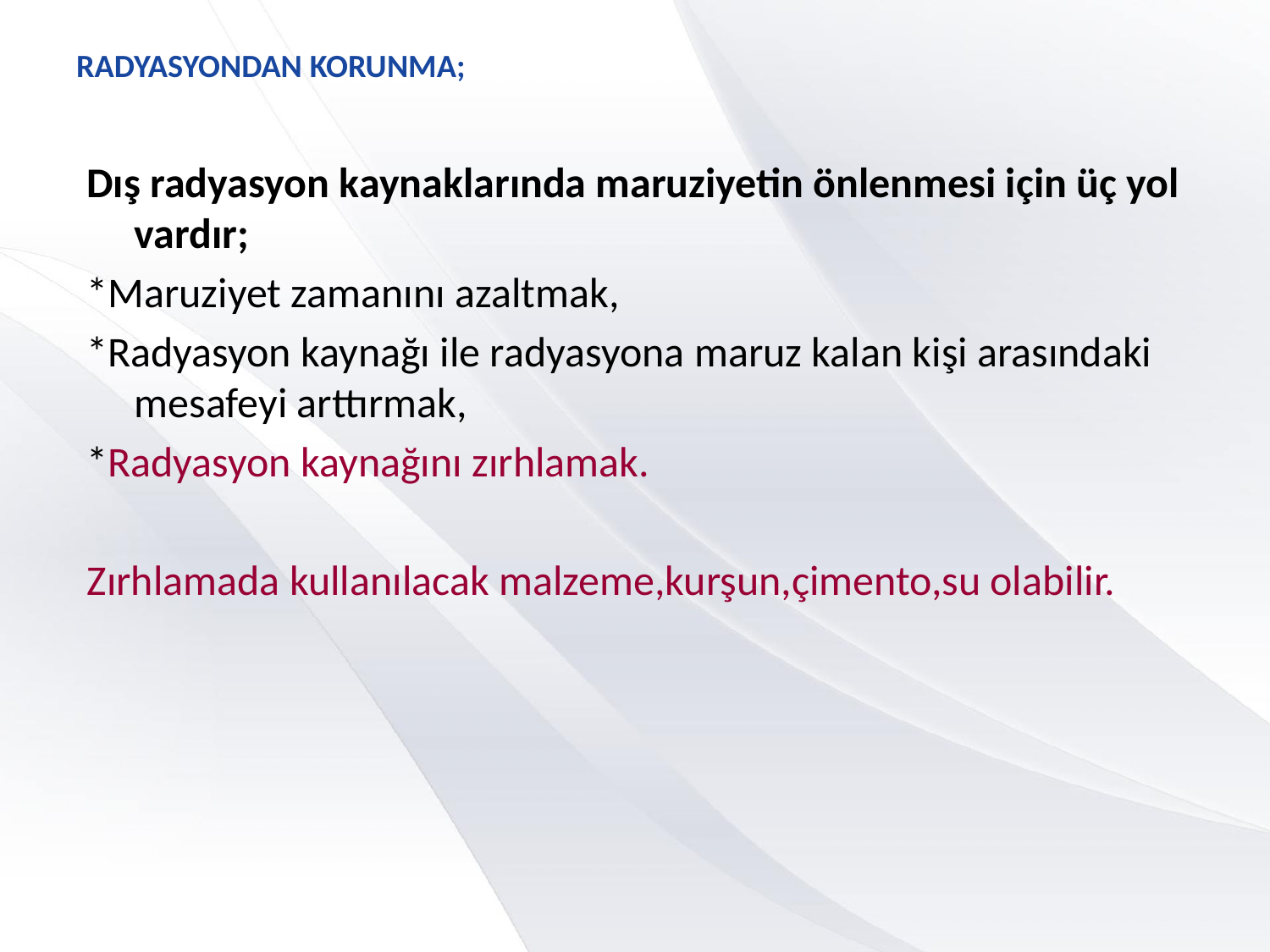

RADYASYONDAN KORUNMA;
Dış radyasyon kaynaklarında maruziyetin önlenmesi için üç yol vardır;
*Maruziyet zamanını azaltmak,
*Radyasyon kaynağı ile radyasyona maruz kalan kişi arasındaki mesafeyi arttırmak,
*Radyasyon kaynağını zırhlamak.

Zırhlamada kullanılacak malzeme,kurşun,çimento,su olabilir.